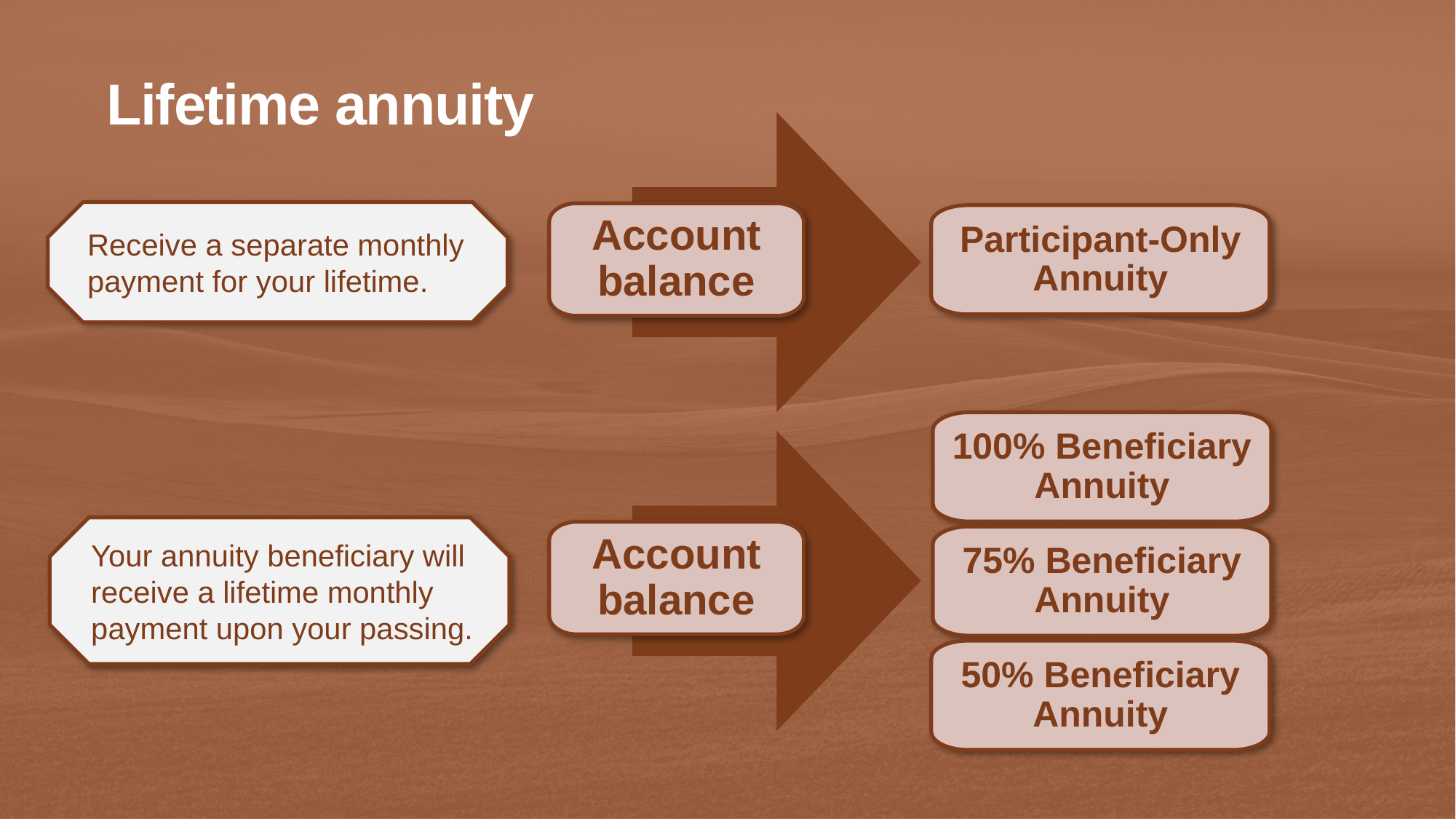

Lifetime annuity

Receive a separate monthly payment for your lifetime.
Account balance
Participant-Only Annuity
100% Beneficiary Annuity

Your annuity beneficiary will receive a lifetime monthly payment upon your passing.
Account balance
75% Beneficiary Annuity
50% Beneficiary Annuity